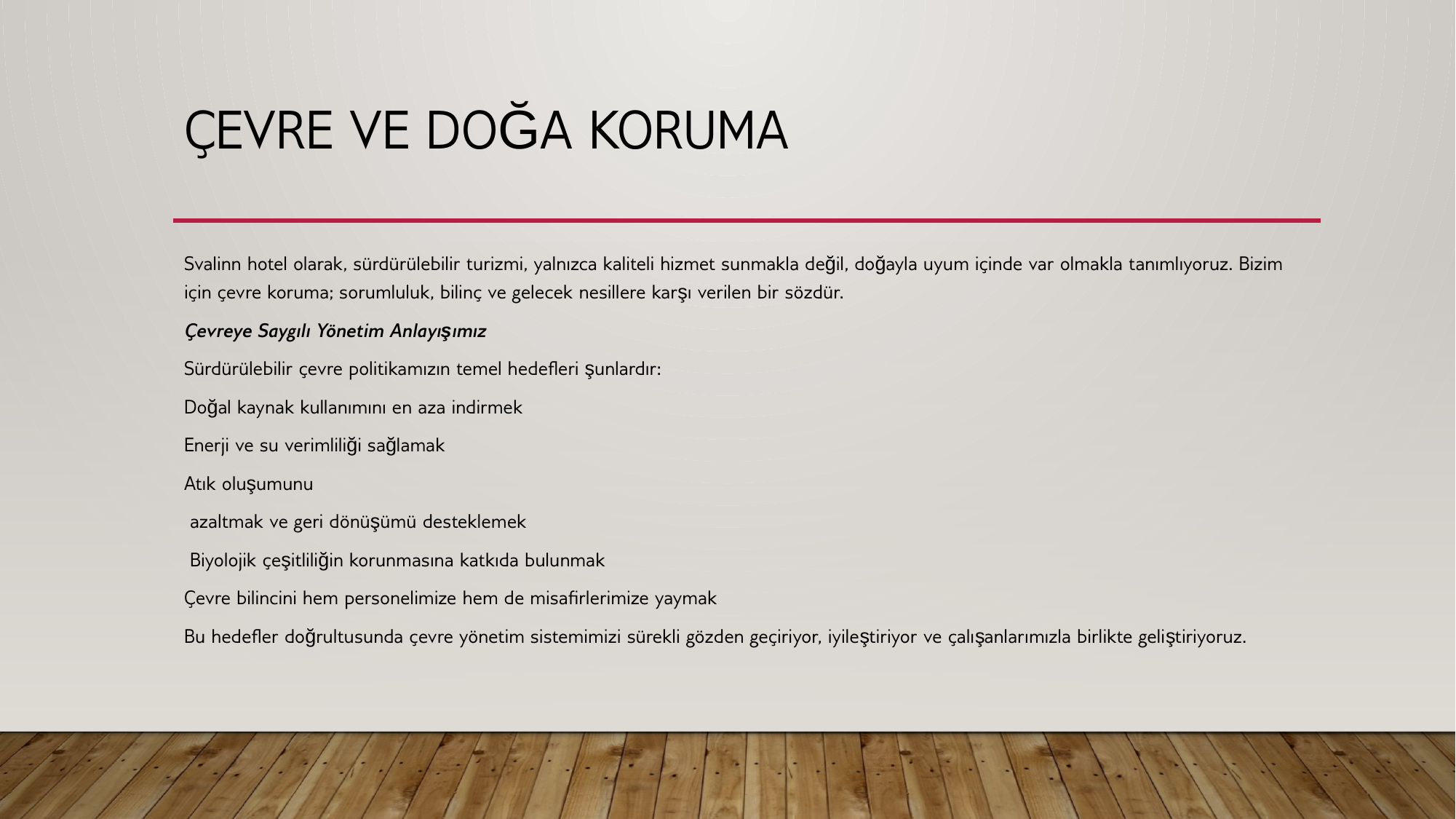

# ÇEVRE VE DOĞA KORUMA
Svalinn hotel olarak, sürdürülebilir turizmi, yalnızca kaliteli hizmet sunmakla değil, doğayla uyum içinde var olmakla tanımlıyoruz. Bizim için çevre koruma; sorumluluk, bilinç ve gelecek nesillere karşı verilen bir sözdür.
Çevreye Saygılı Yönetim Anlayışımız
Sürdürülebilir çevre politikamızın temel hedefleri şunlardır:
Doğal kaynak kullanımını en aza indirmek
Enerji ve su verimliliği sağlamak
Atık oluşumunu
 azaltmak ve geri dönüşümü desteklemek
 Biyolojik çeşitliliğin korunmasına katkıda bulunmak
Çevre bilincini hem personelimize hem de misafirlerimize yaymak
Bu hedefler doğrultusunda çevre yönetim sistemimizi sürekli gözden geçiriyor, iyileştiriyor ve çalışanlarımızla birlikte geliştiriyoruz.